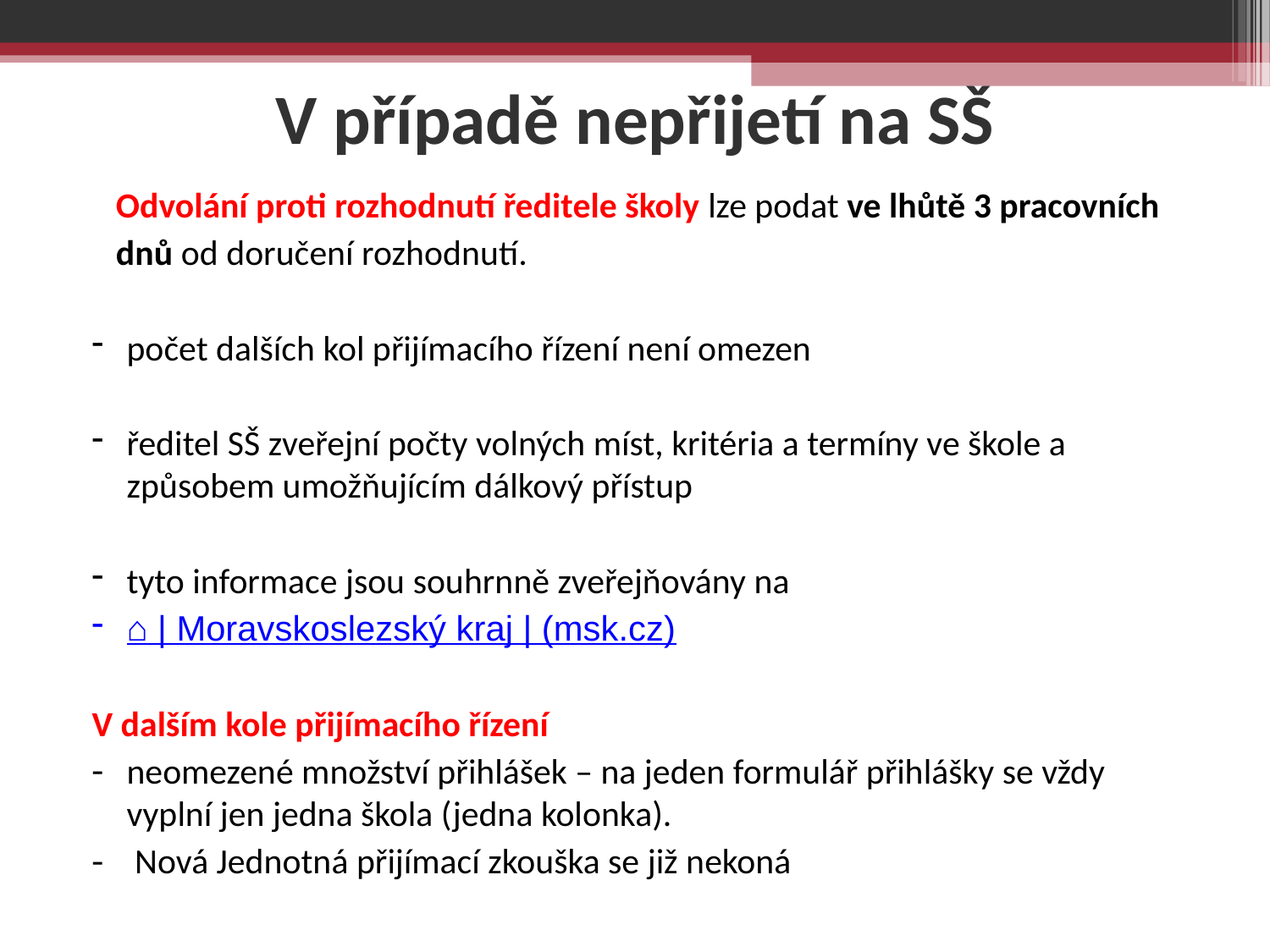

V případě nepřijetí na SŠ
   Odvolání proti rozhodnutí ředitele školy lze podat ve lhůtě 3 pracovních
   dnů od doručení rozhodnutí.

počet dalších kol přijímacího řízení není omezen

ředitel SŠ zveřejní počty volných míst, kritéria a termíny ve škole a způsobem umožňujícím dálkový přístup

tyto informace jsou souhrnně zveřejňovány na
⌂ | Moravskoslezský kraj | (msk.cz)

V dalším kole přijímacího řízení
neomezené množství přihlášek – na jeden formulář přihlášky se vždy vyplní jen jedna škola (jedna kolonka).
 Nová Jednotná přijímací zkouška se již nekoná